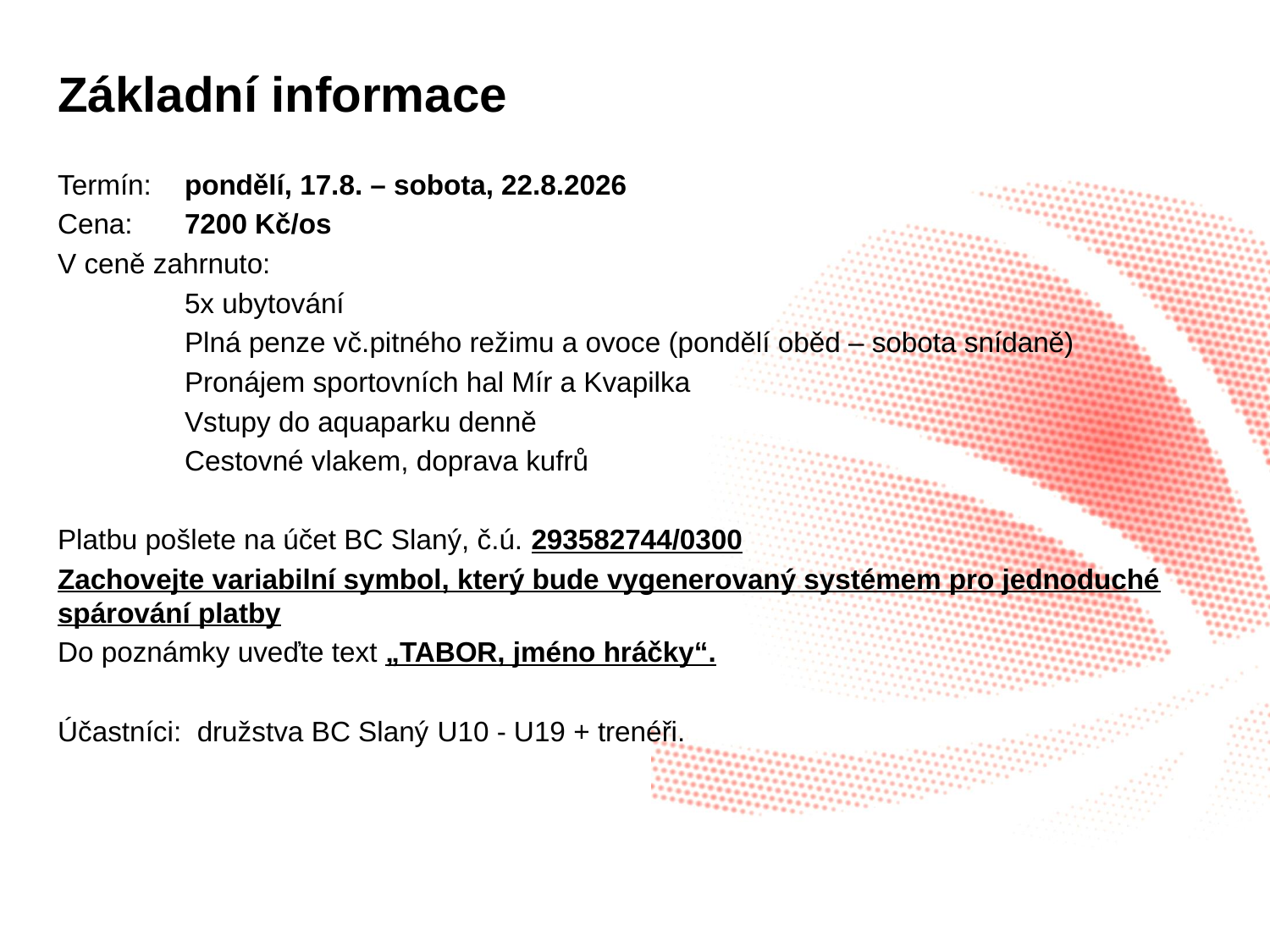

Základní informace

Termín:	pondělí, 17.8. – sobota, 22.8.2026
Cena:	7200 Kč/os
V ceně zahrnuto:
	5x ubytování
	Plná penze vč.pitného režimu a ovoce (pondělí oběd – sobota snídaně)
	Pronájem sportovních hal Mír a Kvapilka
	Vstupy do aquaparku denně
	Cestovné vlakem, doprava kufrů

Platbu pošlete na účet BC Slaný, č.ú. 293582744/0300
Zachovejte variabilní symbol, který bude vygenerovaný systémem pro jednoduché spárování platby
Do poznámky uveďte text „TABOR, jméno hráčky“.

Účastníci:  družstva BC Slaný U10 - U19 + trenéři.